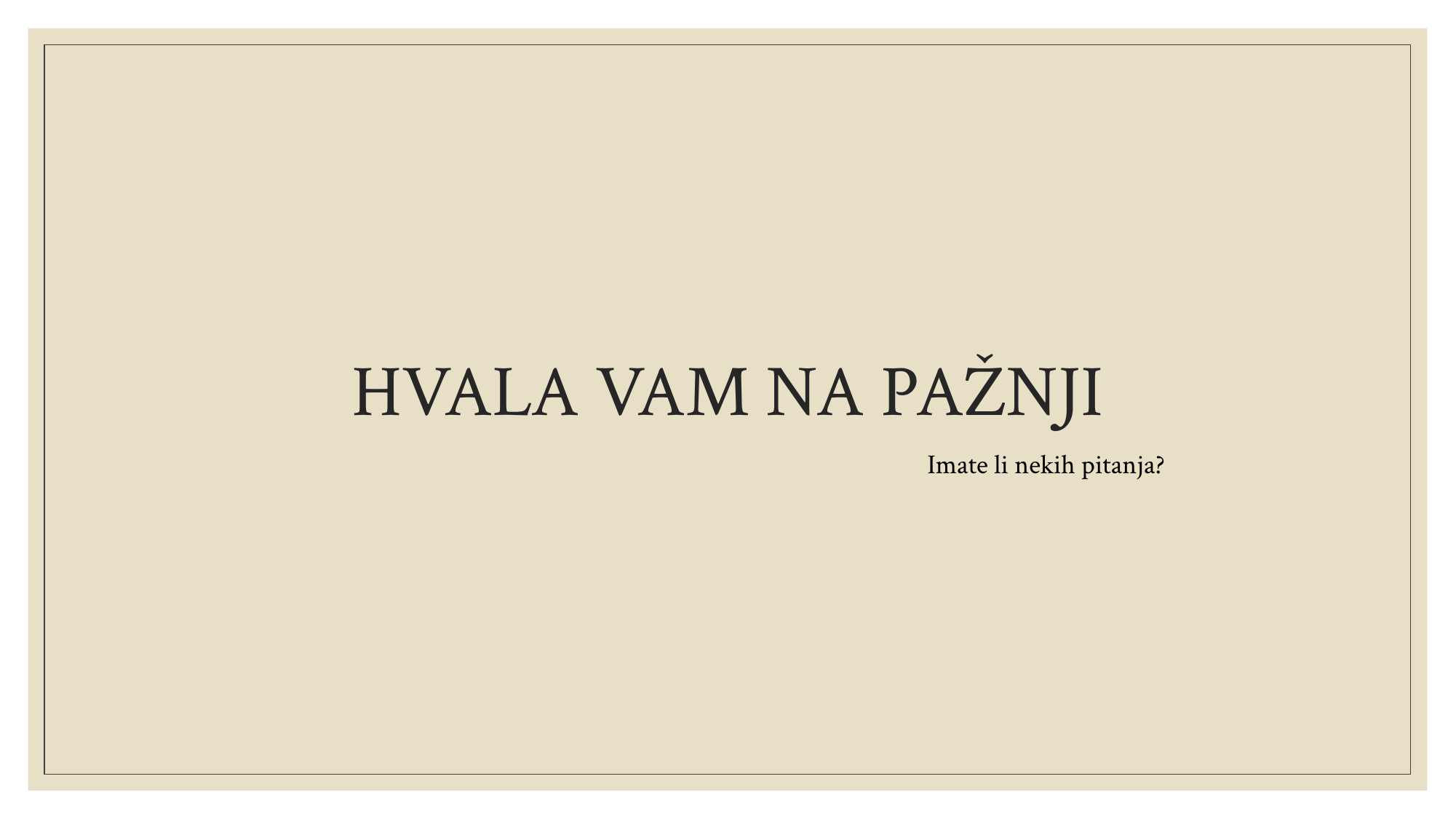

# HVALA VAM NA PAŽNJI
Imate li nekih pitanja?